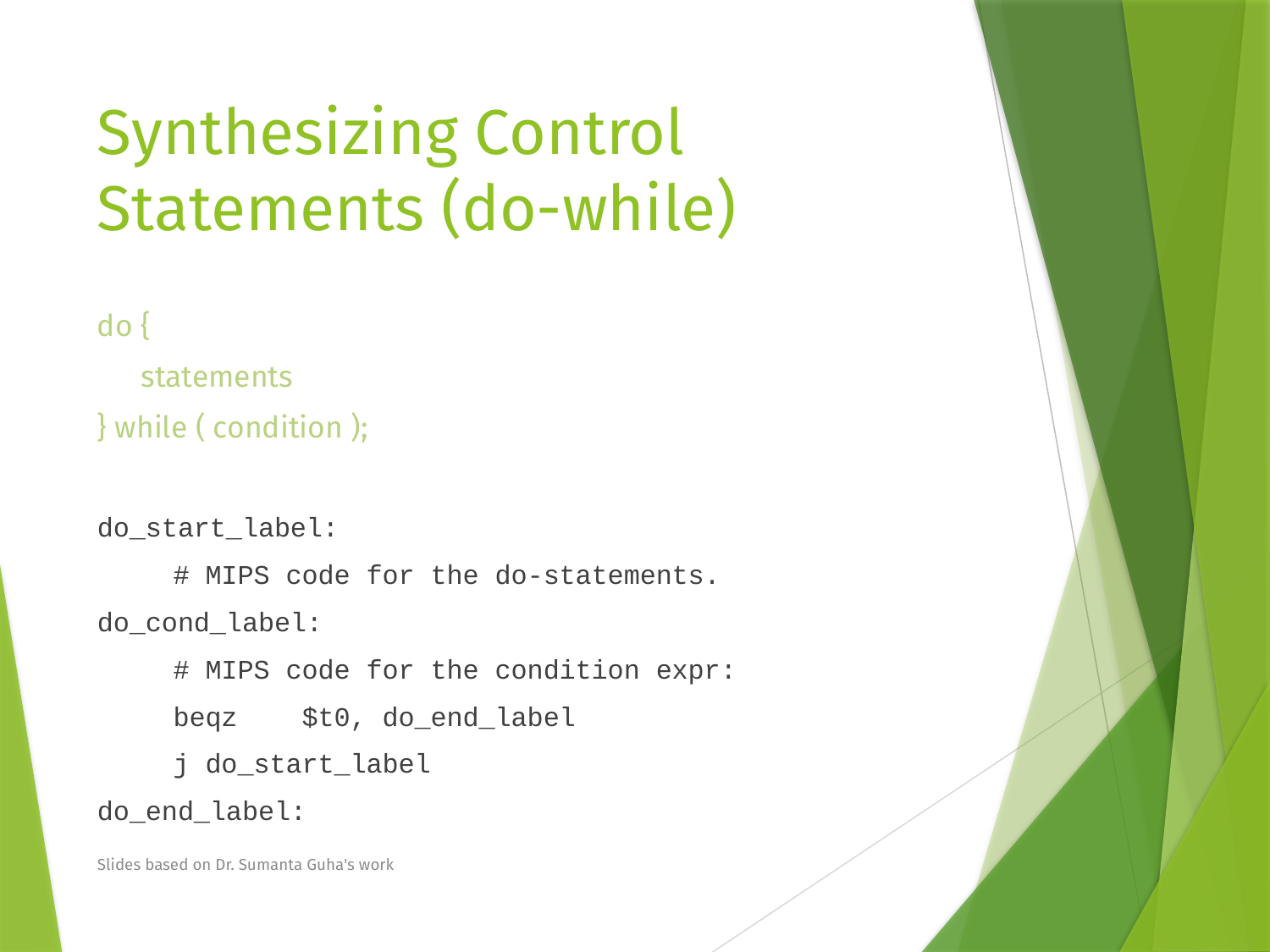

# Synthesizing Control Statements (do-while)
do {
	statements
} while ( condition );

do_start_label:
	  # MIPS code for the do-statements.
do_cond_label:
	  # MIPS code for the condition expr:
	  beqz    $t0, do_end_label
	  j do_start_label
do_end_label:

Slides based on Dr. Sumanta Guha's work